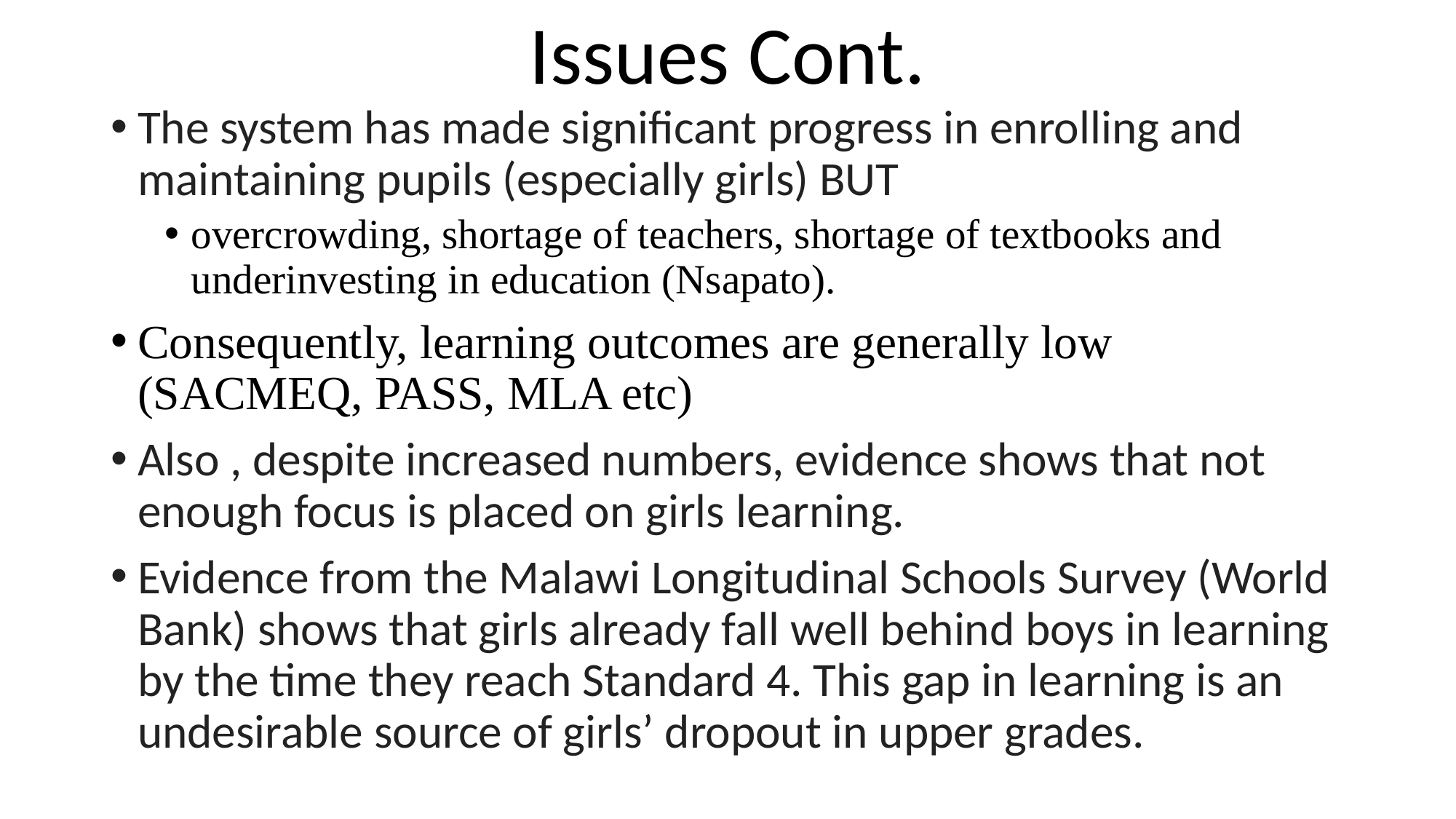

# Issues Cont.
The system has made significant progress in enrolling and maintaining pupils (especially girls) BUT
overcrowding, shortage of teachers, shortage of textbooks and underinvesting in education (Nsapato).
Consequently, learning outcomes are generally low (SACMEQ, PASS, MLA etc)
Also , despite increased numbers, evidence shows that not enough focus is placed on girls learning.
Evidence from the Malawi Longitudinal Schools Survey (World Bank) shows that girls already fall well behind boys in learning by the time they reach Standard 4. This gap in learning is an undesirable source of girls’ dropout in upper grades.